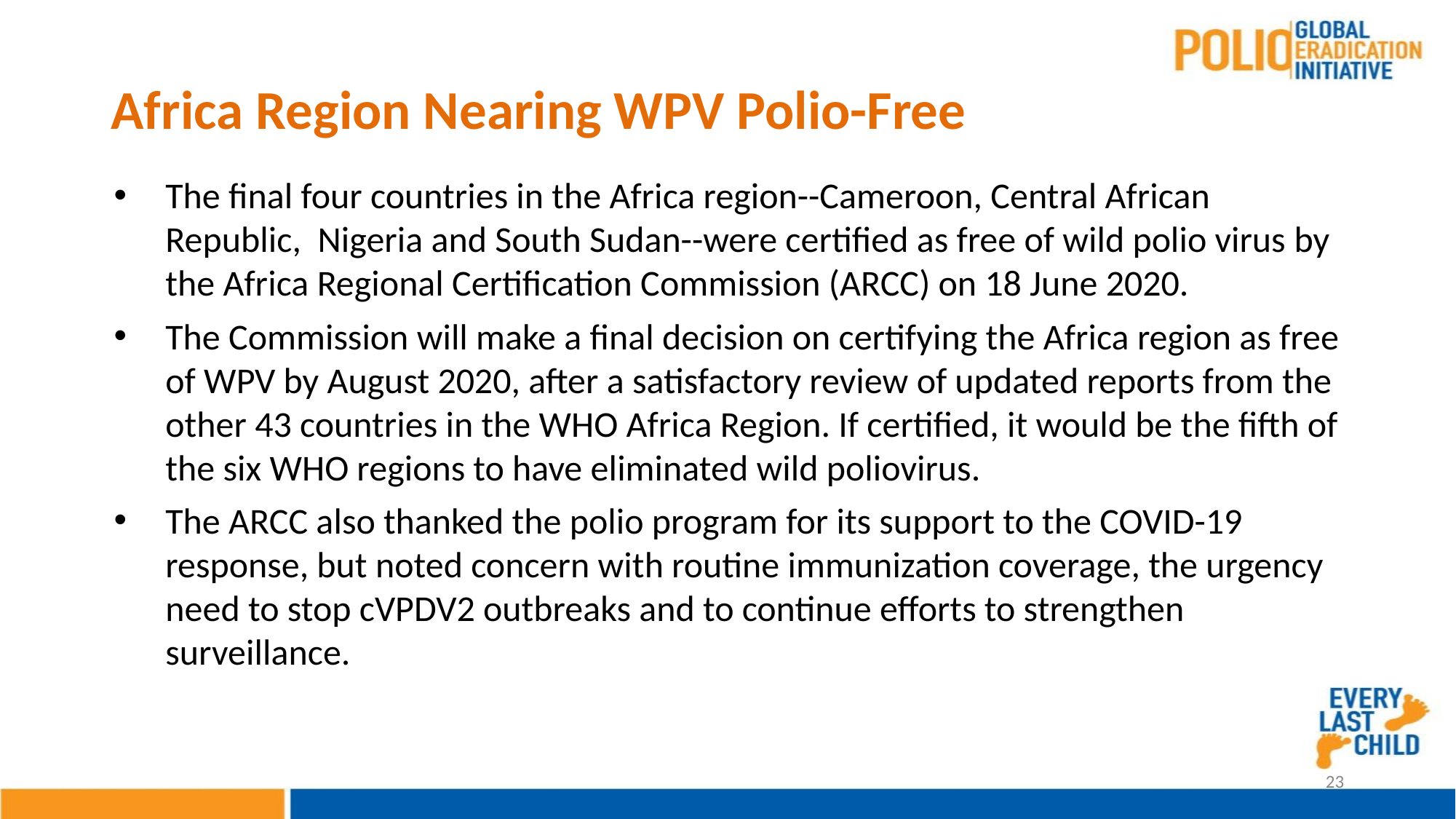

Africa Region Nearing WPV Polio-Free
The final four countries in the Africa region--Cameroon, Central African Republic,  Nigeria and South Sudan--were certified as free of wild polio virus by the Africa Regional Certification Commission (ARCC) on 18 June 2020.
The Commission will make a final decision on certifying the Africa region as free of WPV by August 2020, after a satisfactory review of updated reports from the other 43 countries in the WHO Africa Region. If certified, it would be the fifth of the six WHO regions to have eliminated wild poliovirus.
The ARCC also thanked the polio program for its support to the COVID-19 response, but noted concern with routine immunization coverage, the urgency need to stop cVPDV2 outbreaks and to continue efforts to strengthen surveillance.

23